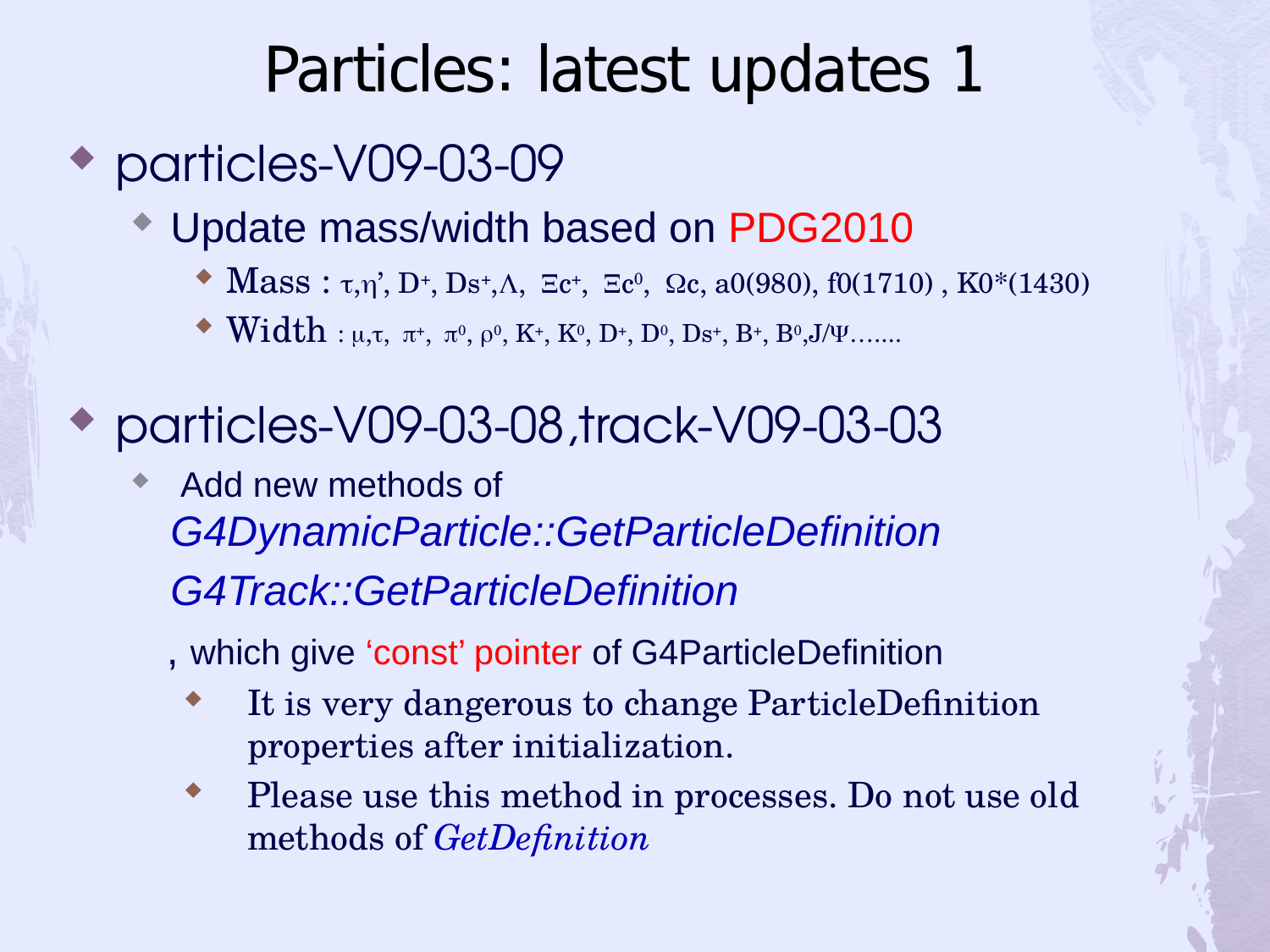

# Particles: latest updates 1
particles-V09-03-09
Update mass/width based on PDG2010
Mass : τ,η’, D+, Ds+,Λ, Ξc+, Ξc0, Ωc, a0(980), f0(1710) , K0*(1430)
Width : μ,τ, π+, π0, ρ0, K+, K0, D+, D0, Ds+, B+, B0,J/Ψ…....

particles-V09-03-08,track-V09-03-03
 Add new methods of G4DynamicParticle::GetParticleDefinition
	G4Track::GetParticleDefinition
, which give ‘const’ pointer of G4ParticleDefinition
It is very dangerous to change ParticleDefinition properties after initialization.
Please use this method in processes. Do not use old methods of GetDefinition